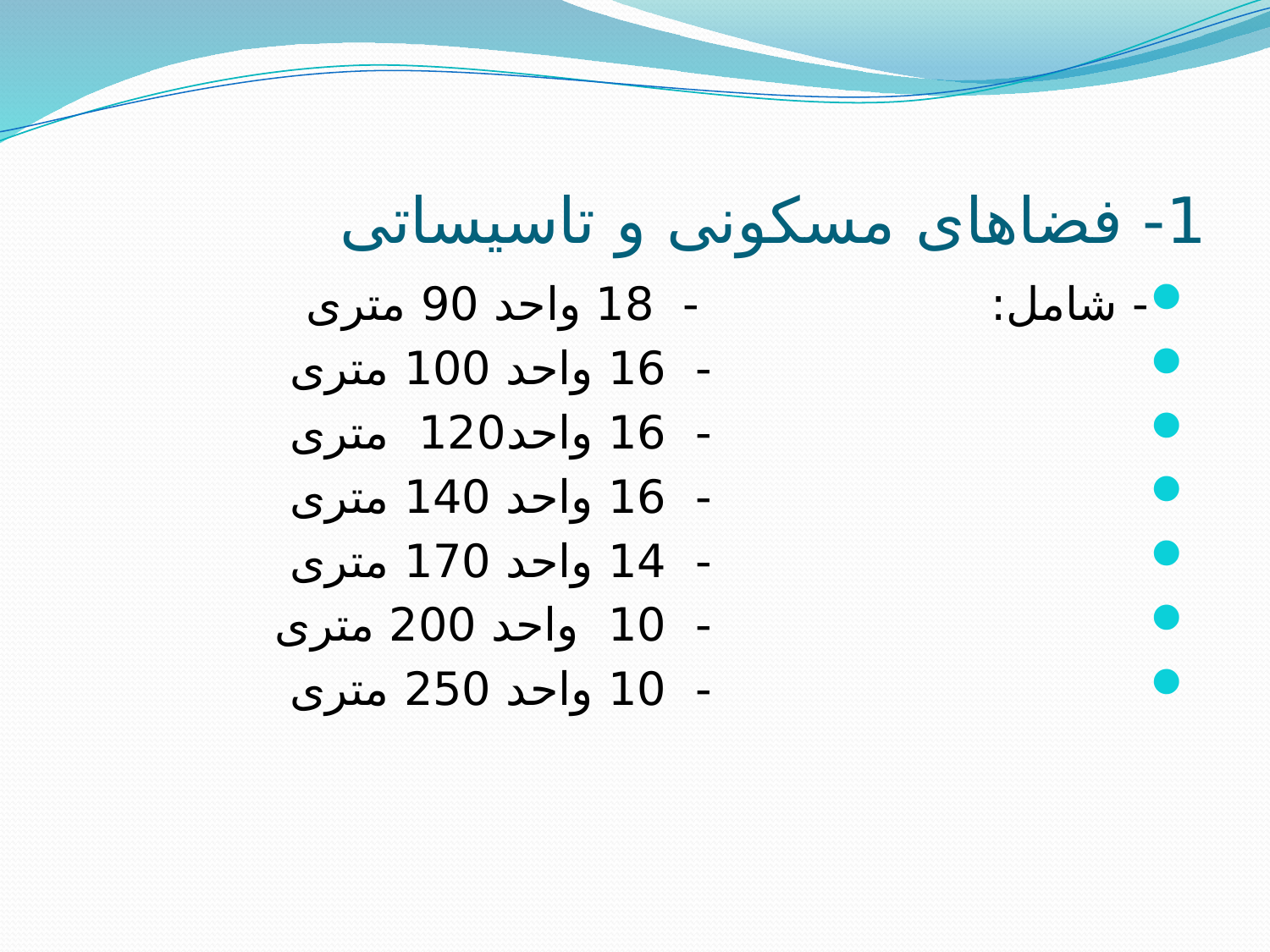

# 1- فضاهای مسکونی و تاسیساتی
- شامل:                    -  18 واحد 90 متری
                              -  16 واحد 100 متری
                              -  16 واحد120  متری
                              -  16 واحد 140 متری
                              -  14 واحد 170 متری
                              -  10  واحد 200 متری
                              -  10 واحد 250 متری